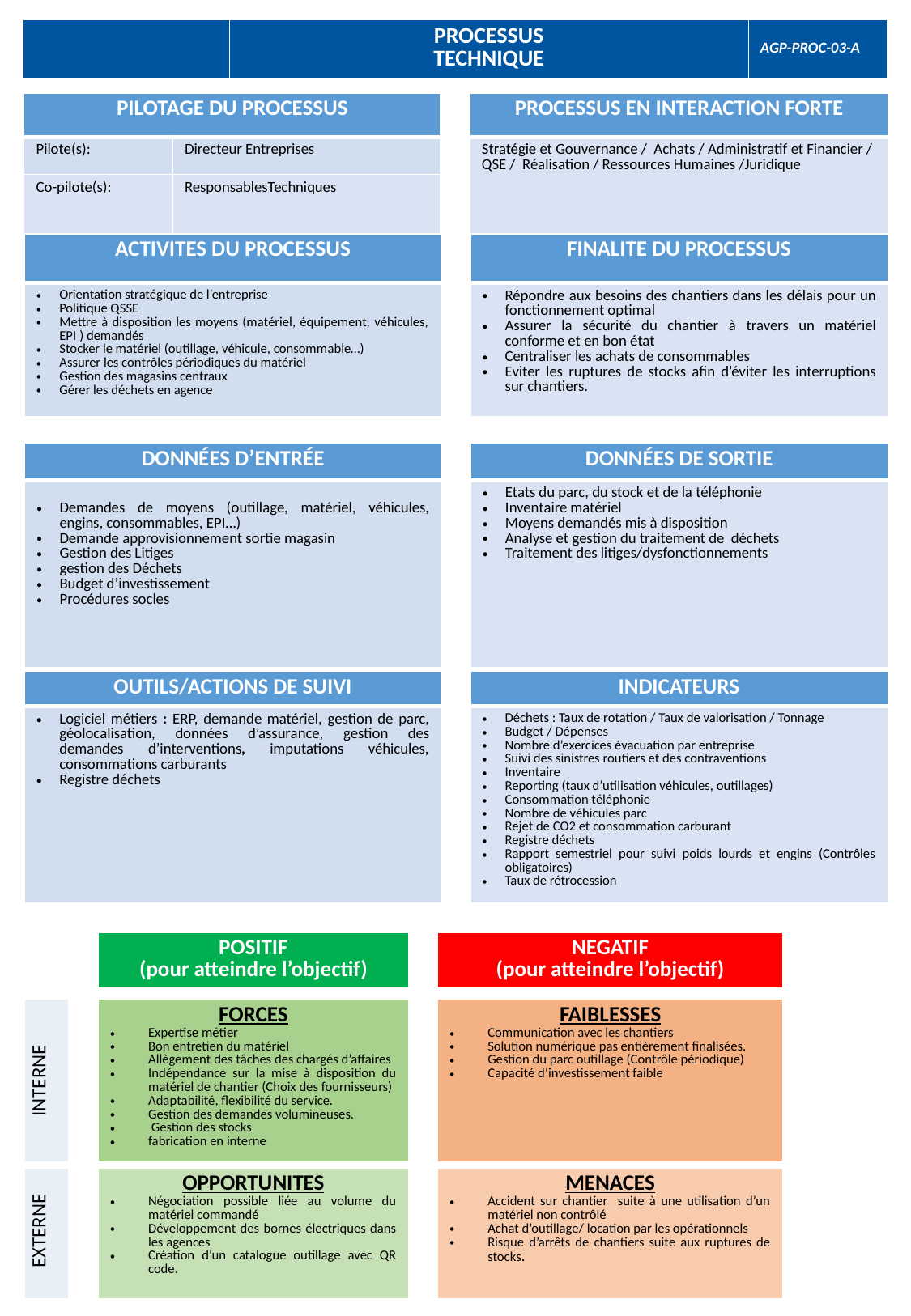

|  | PROCESSUS TECHNIQUE | AGP-PROC-03-A |
| --- | --- | --- |
| PILOTAGE DU PROCESSUS |  |  | PROCESSUS EN INTERACTION FORTE |
| --- | --- | --- | --- |
| Pilote(s): | Directeur Entreprises |  | Stratégie et Gouvernance / Achats / Administratif et Financier / QSE / Réalisation / Ressources Humaines /Juridique |
| Co-pilote(s): | ResponsablesTechniques |  |  |
| ACTIVITES DU PROCESSUS |  | FINALITE DU PROCESSUS |
| --- | --- | --- |
| Orientation stratégique de l’entreprise Politique QSSE Mettre à disposition les moyens (matériel, équipement, véhicules, EPI ) demandés Stocker le matériel (outillage, véhicule, consommable…) Assurer les contrôles périodiques du matériel Gestion des magasins centraux Gérer les déchets en agence |  | Répondre aux besoins des chantiers dans les délais pour un fonctionnement optimal Assurer la sécurité du chantier à travers un matériel conforme et en bon état Centraliser les achats de consommables Eviter les ruptures de stocks afin d’éviter les interruptions sur chantiers. |
| DONNÉES D’ENTRÉE |  | DONNÉES DE SORTIE |
| --- | --- | --- |
| Demandes de moyens (outillage, matériel, véhicules, engins, consommables, EPI…) Demande approvisionnement sortie magasin Gestion des Litiges gestion des Déchets Budget d’investissement Procédures socles |  | Etats du parc, du stock et de la téléphonie Inventaire matériel Moyens demandés mis à disposition Analyse et gestion du traitement de déchets Traitement des litiges/dysfonctionnements |
| OUTILS/ACTIONS DE SUIVI |  | INDICATEURS |
| --- | --- | --- |
| Logiciel métiers : ERP, demande matériel, gestion de parc, géolocalisation, données d’assurance, gestion des demandes d’interventions, imputations véhicules, consommations carburants Registre déchets |  | Déchets : Taux de rotation / Taux de valorisation / Tonnage Budget / Dépenses Nombre d’exercices évacuation par entreprise Suivi des sinistres routiers et des contraventions Inventaire Reporting (taux d’utilisation véhicules, outillages) Consommation téléphonie Nombre de véhicules parc Rejet de CO2 et consommation carburant Registre déchets Rapport semestriel pour suivi poids lourds et engins (Contrôles obligatoires) Taux de rétrocession |
|  |  | POSITIF (pour atteindre l’objectif) |  | NEGATIF (pour atteindre l’objectif) |
| --- | --- | --- | --- | --- |
|  |  |  |  |  |
| INTERNE |  | FORCES Expertise métier Bon entretien du matériel Allègement des tâches des chargés d’affaires Indépendance sur la mise à disposition du matériel de chantier (Choix des fournisseurs) Adaptabilité, flexibilité du service. Gestion des demandes volumineuses. Gestion des stocks fabrication en interne |  | FAIBLESSES Communication avec les chantiers Solution numérique pas entièrement finalisées. Gestion du parc outillage (Contrôle périodique) Capacité d’investissement faible |
|  |  |  |  |  |
| EXTERNE |  | OPPORTUNITES Négociation possible liée au volume du matériel commandé Développement des bornes électriques dans les agences Création d’un catalogue outillage avec QR code. |  | MENACES Accident sur chantier suite à une utilisation d’un matériel non contrôlé Achat d’outillage/ location par les opérationnels Risque d’arrêts de chantiers suite aux ruptures de stocks. |